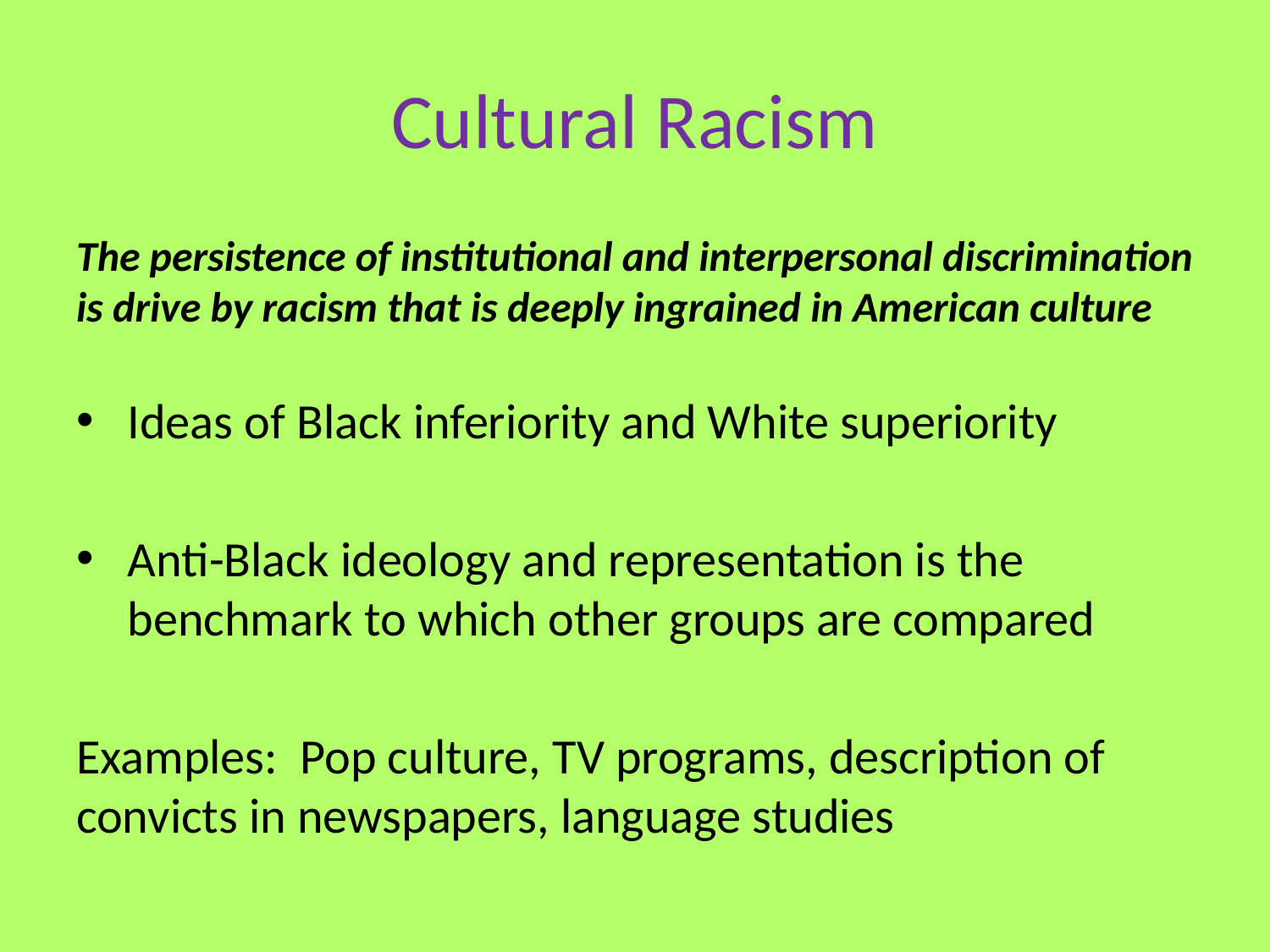

# Cultural Racism
The persistence of institutional and interpersonal discrimination is drive by racism that is deeply ingrained in American culture

Ideas of Black inferiority and White superiority

Anti-Black ideology and representation is the benchmark to which other groups are compared

Examples:  Pop culture, TV programs, description of convicts in newspapers, language studies